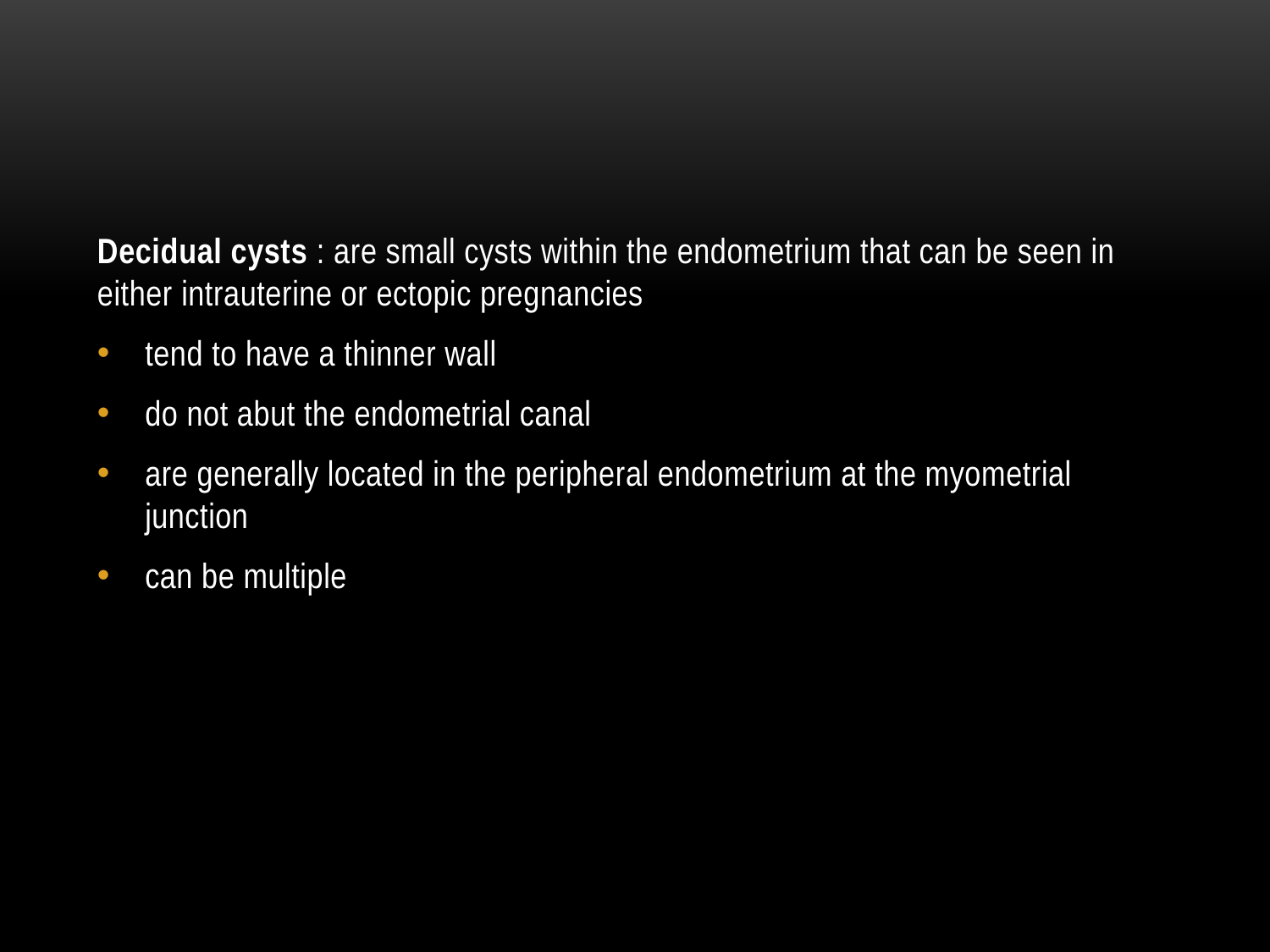

#
Decidual cysts : are small cysts within the endometrium that can be seen in either intrauterine or ectopic pregnancies
tend to have a thinner wall
do not abut the endometrial canal
are generally located in the peripheral endometrium at the myometrial junction
can be multiple